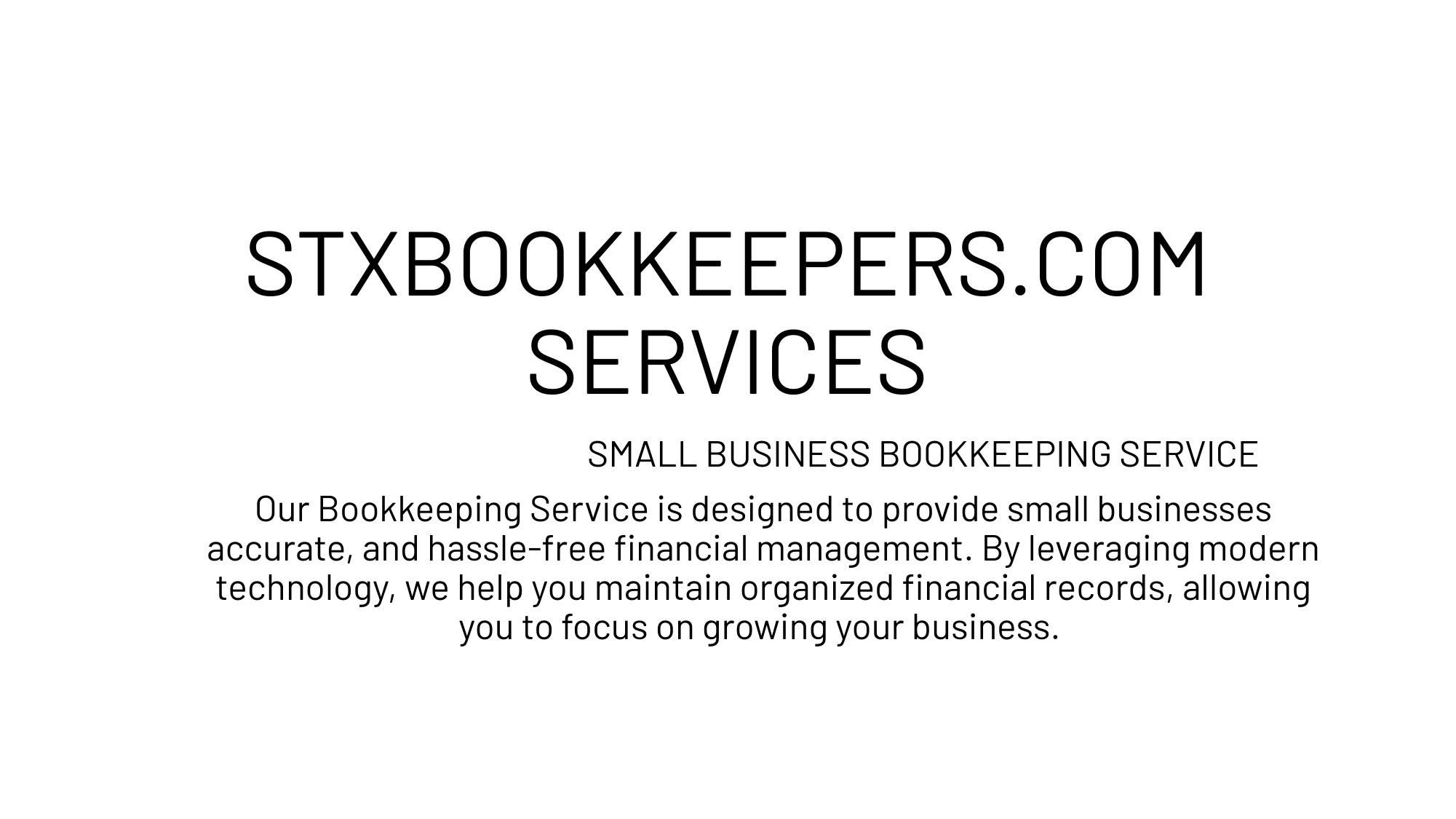

# STXBOOKKEEPERS.COM SERVICES
                                            SMALL BUSINESS BOOKKEEPING SERVICE
Our Bookkeeping Service is designed to provide small businesses accurate, and hassle-free financial management. By leveraging modern technology, we help you maintain organized financial records, allowing you to focus on growing your business.